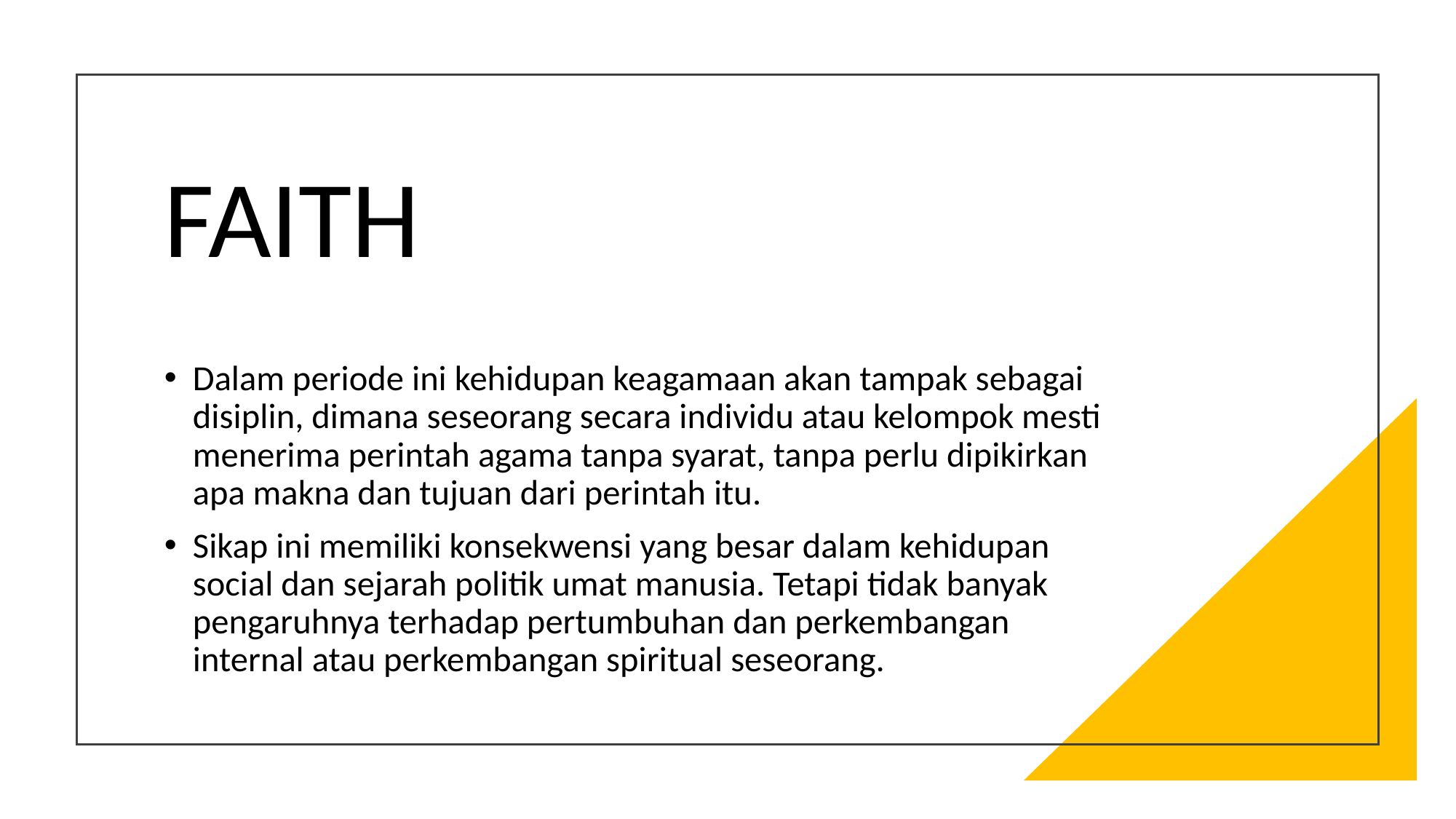

# FAITH
Dalam periode ini kehidupan keagamaan akan tampak sebagai disiplin, dimana seseorang secara individu atau kelompok mesti menerima perintah agama tanpa syarat, tanpa perlu dipikirkan apa makna dan tujuan dari perintah itu.
Sikap ini memiliki konsekwensi yang besar dalam kehidupan social dan sejarah politik umat manusia. Tetapi tidak banyak pengaruhnya terhadap pertumbuhan dan perkembangan internal atau perkembangan spiritual seseorang.